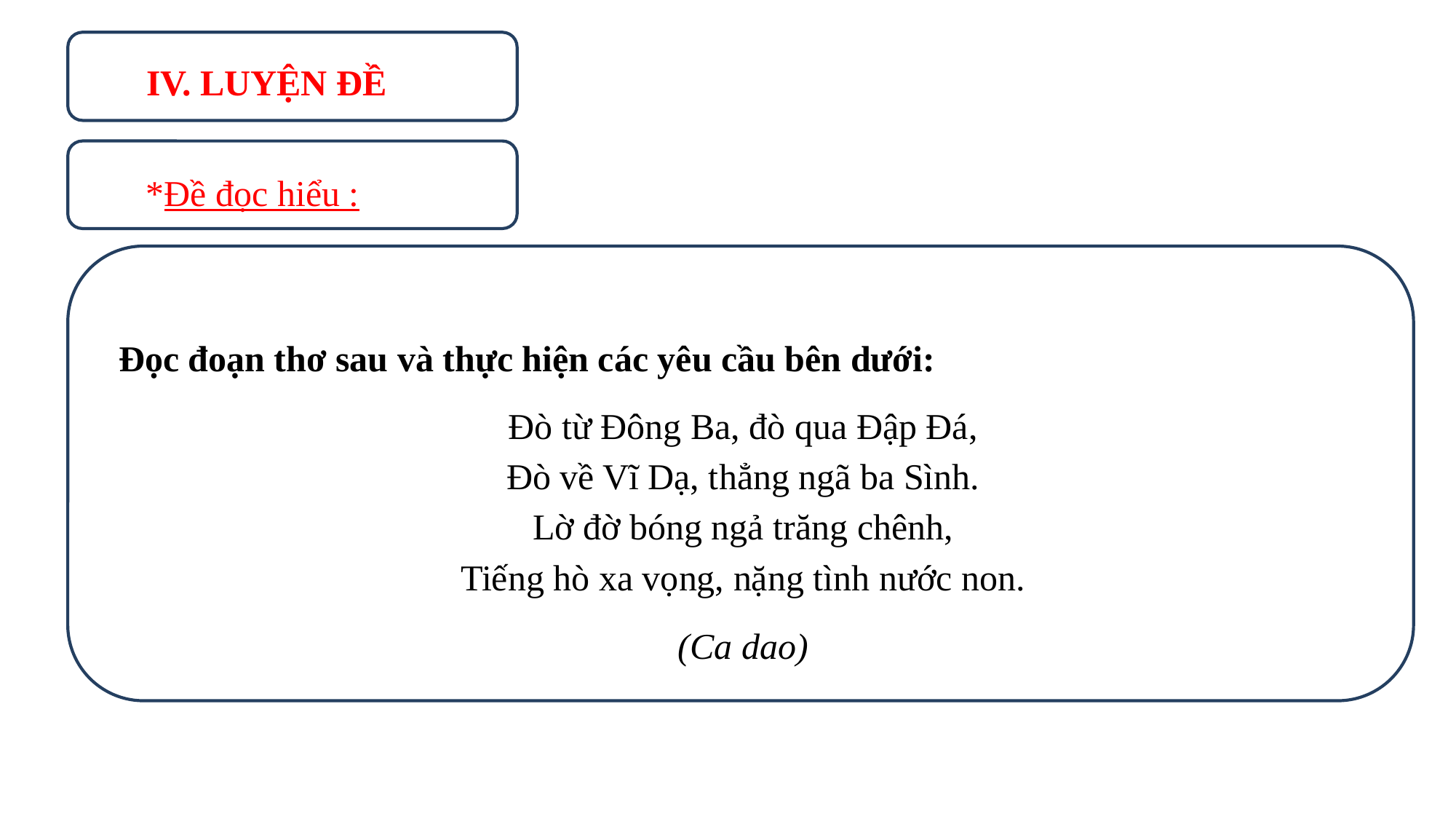

IV. LUYỆN ĐỀ

*Đề đọc hiểu :

 Đọc đoạn thơ sau và thực hiện các yêu cầu bên dưới:
Đò từ Đông Ba, đò qua Đập Đá,
Đò về Vĩ Dạ, thẳng ngã ba Sình.
Lờ đờ bóng ngả trăng chênh,
Tiếng hò xa vọng, nặng tình nước non.
(Ca dao)